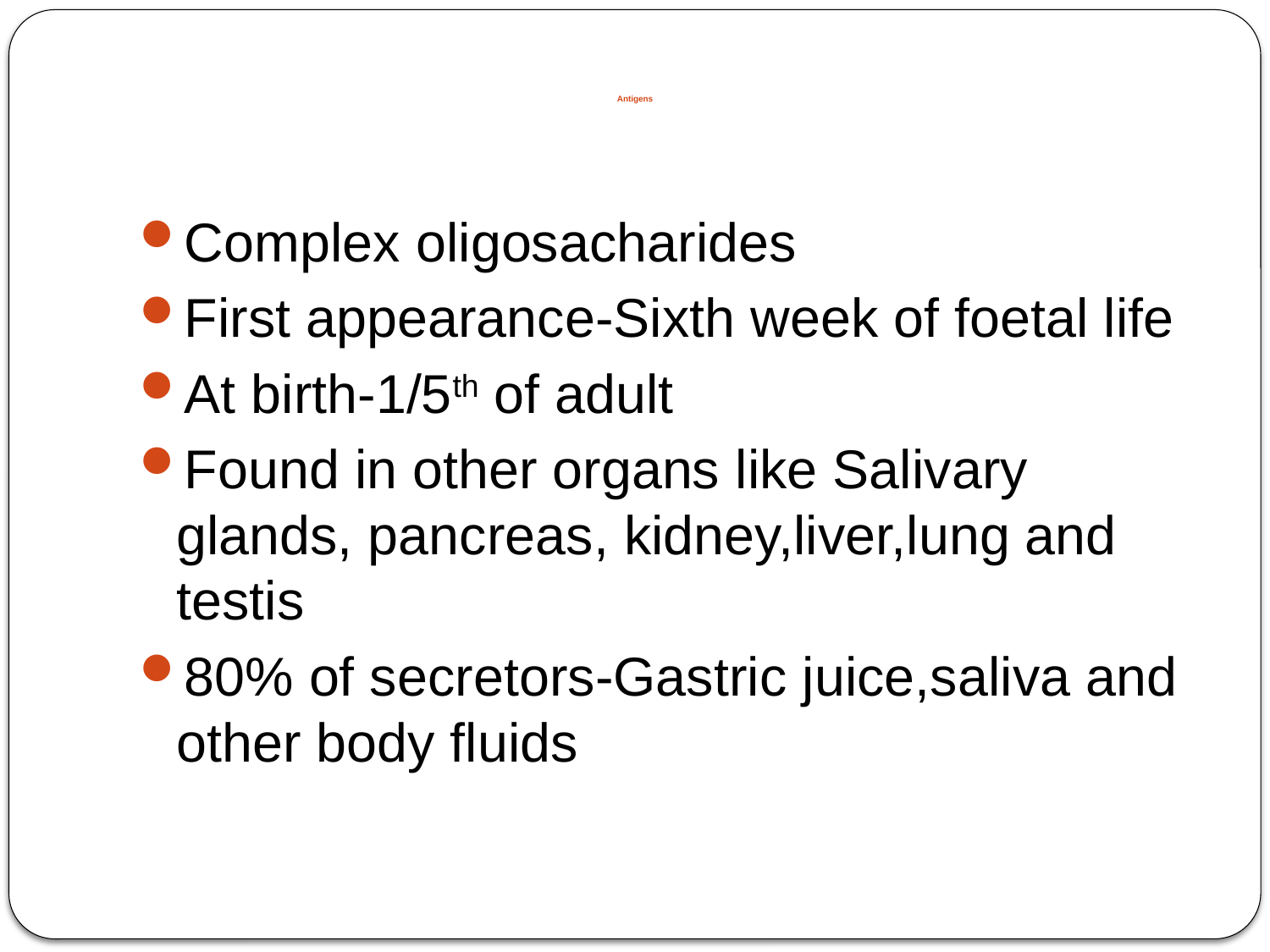

# Antigens
Complex oligosacharides
First appearance-Sixth week of foetal life
At birth-1/5th of adult
Found in other organs like Salivary glands, pancreas, kidney,liver,lung and testis
80% of secretors-Gastric juice,saliva and other body fluids